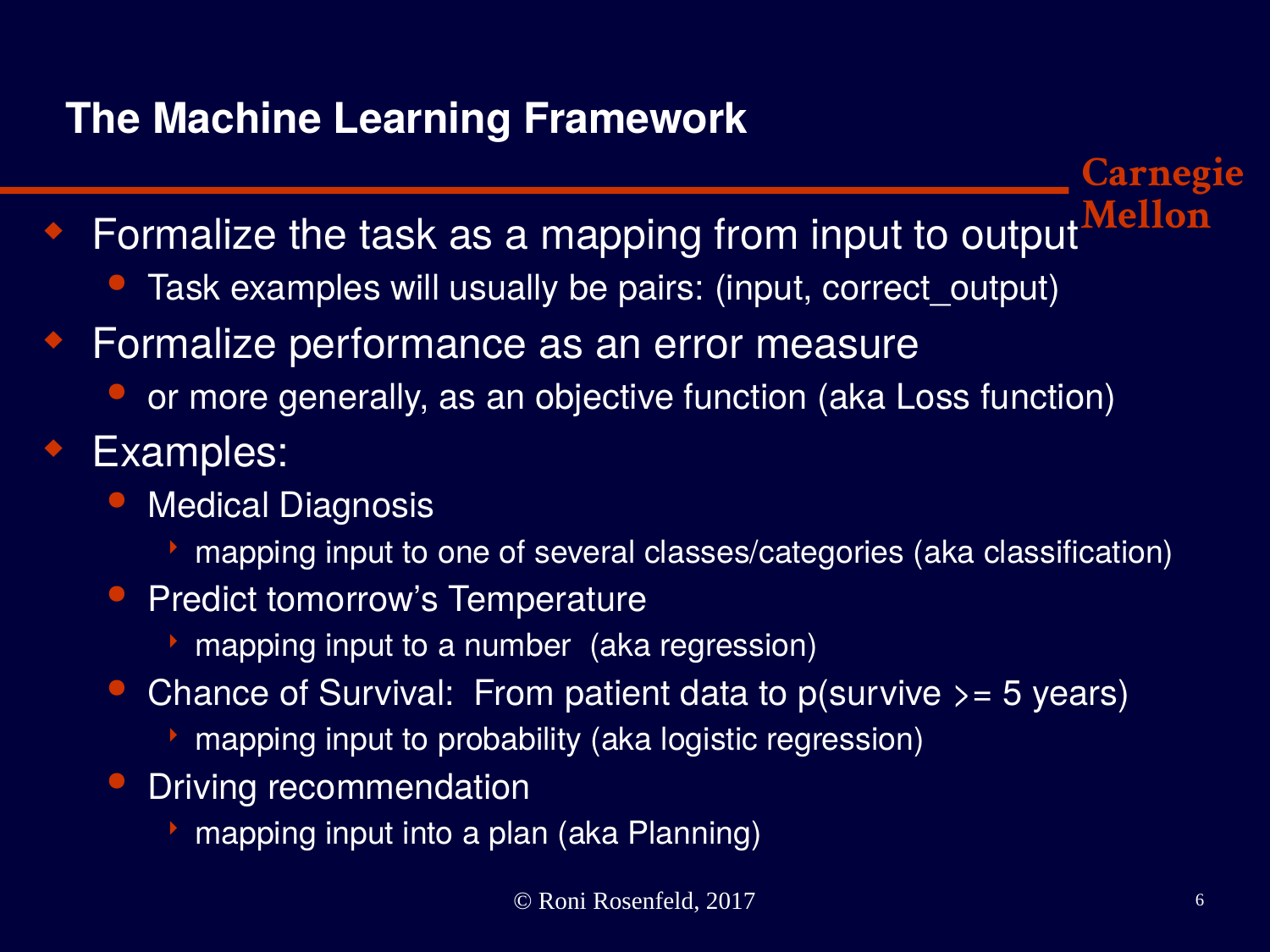

# The Machine Learning Framework
Formalize the task as a mapping from input to output
Task examples will usually be pairs: (input, correct_output)
Formalize performance as an error measure
or more generally, as an objective function (aka Loss function)
Examples:
Medical Diagnosis
mapping input to one of several classes/categories (aka classification)
Predict tomorrow’s Temperature
mapping input to a number  (aka regression)
Chance of Survival:  From patient data to p(survive >= 5 years)
mapping input to probability (aka logistic regression)
Driving recommendation
mapping input into a plan (aka Planning)
© Roni Rosenfeld, 2017
6